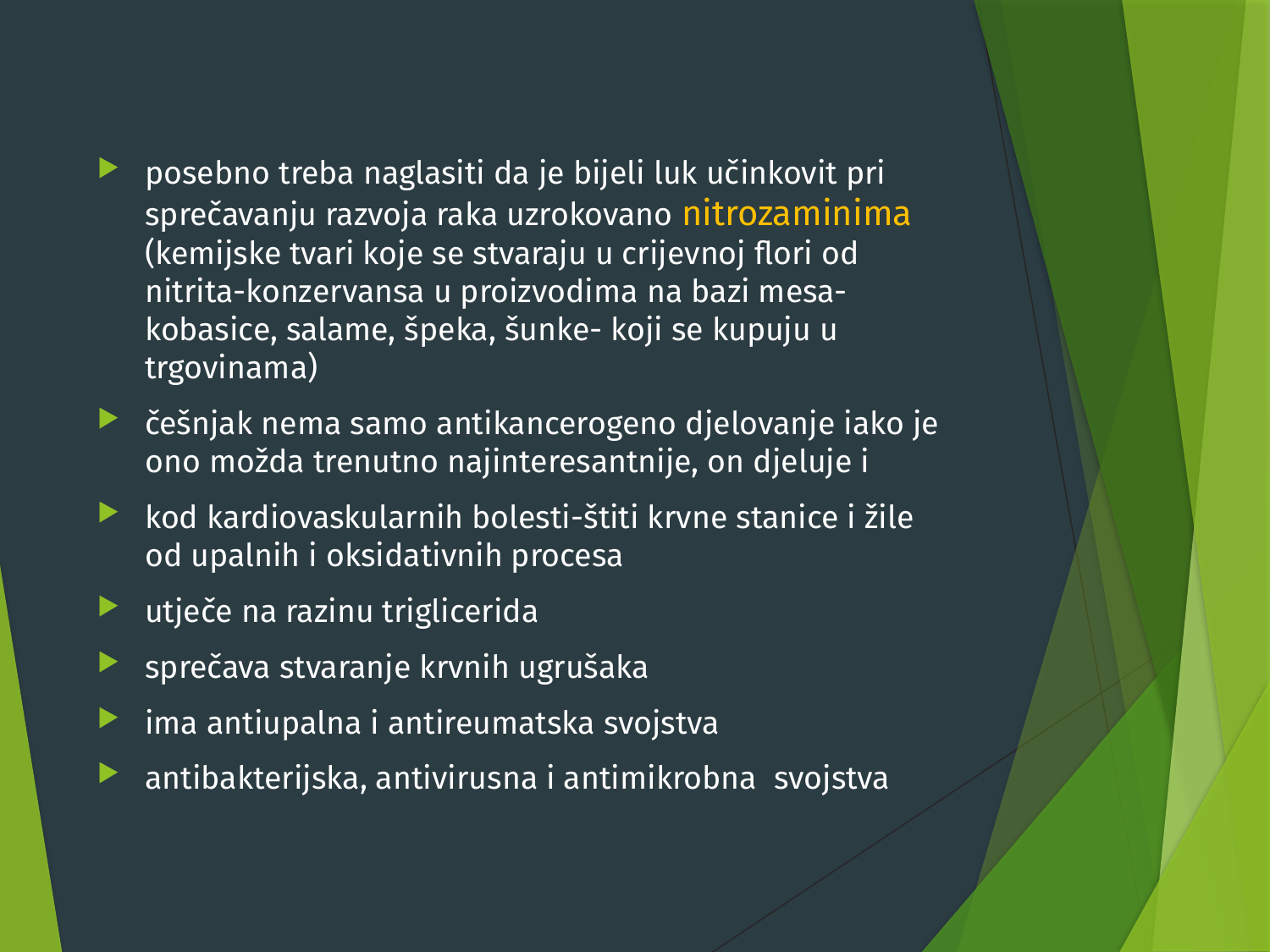

#
posebno treba naglasiti da je bijeli luk učinkovit pri sprečavanju razvoja raka uzrokovano nitrozaminima (kemijske tvari koje se stvaraju u crijevnoj flori od nitrita-konzervansa u proizvodima na bazi mesa-kobasice, salame, špeka, šunke- koji se kupuju u trgovinama)
češnjak nema samo antikancerogeno djelovanje iako je ono možda trenutno najinteresantnije, on djeluje i
kod kardiovaskularnih bolesti-štiti krvne stanice i žile od upalnih i oksidativnih procesa
utječe na razinu triglicerida
sprečava stvaranje krvnih ugrušaka
ima antiupalna i antireumatska svojstva
antibakterijska, antivirusna i antimikrobna  svojstva